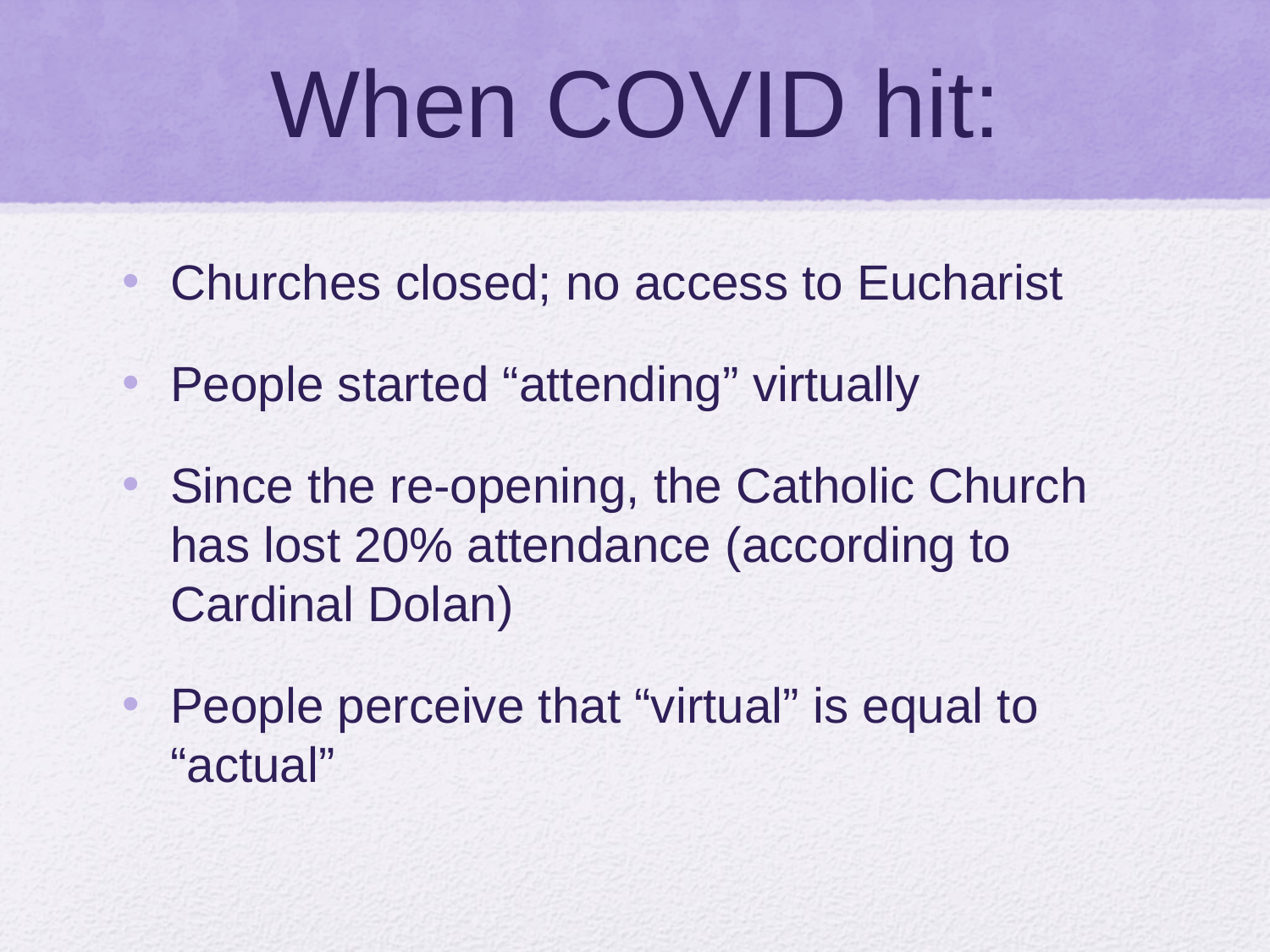

# When COVID hit:
Churches closed; no access to Eucharist
People started “attending” virtually
Since the re-opening, the Catholic Church has lost 20% attendance (according to Cardinal Dolan)
People perceive that “virtual” is equal to “actual”